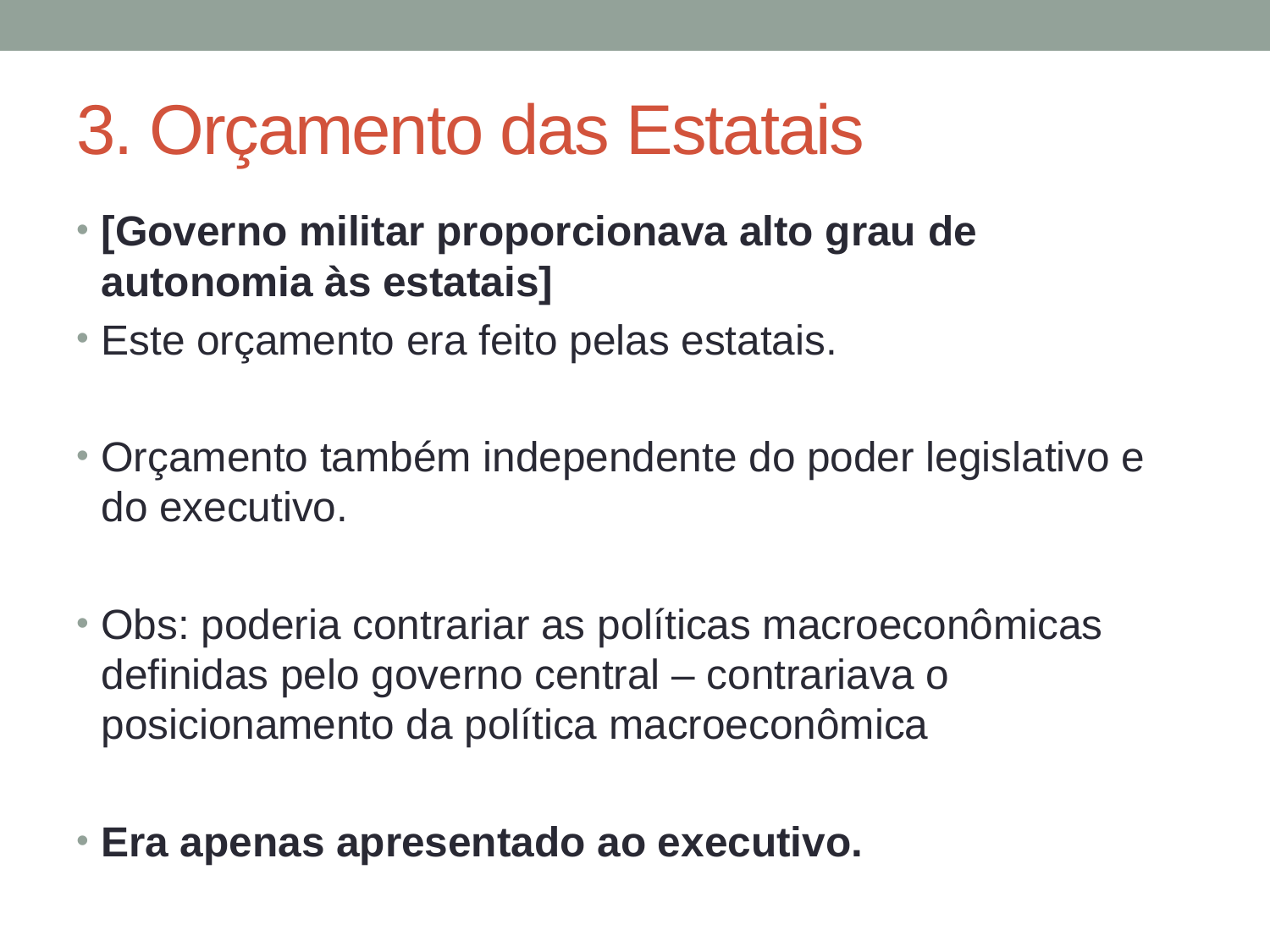

# 3. Orçamento das Estatais
[Governo militar proporcionava alto grau de autonomia às estatais]
Este orçamento era feito pelas estatais.

Orçamento também independente do poder legislativo e do executivo.

Obs: poderia contrariar as políticas macroeconômicas definidas pelo governo central – contrariava o posicionamento da política macroeconômica

Era apenas apresentado ao executivo.